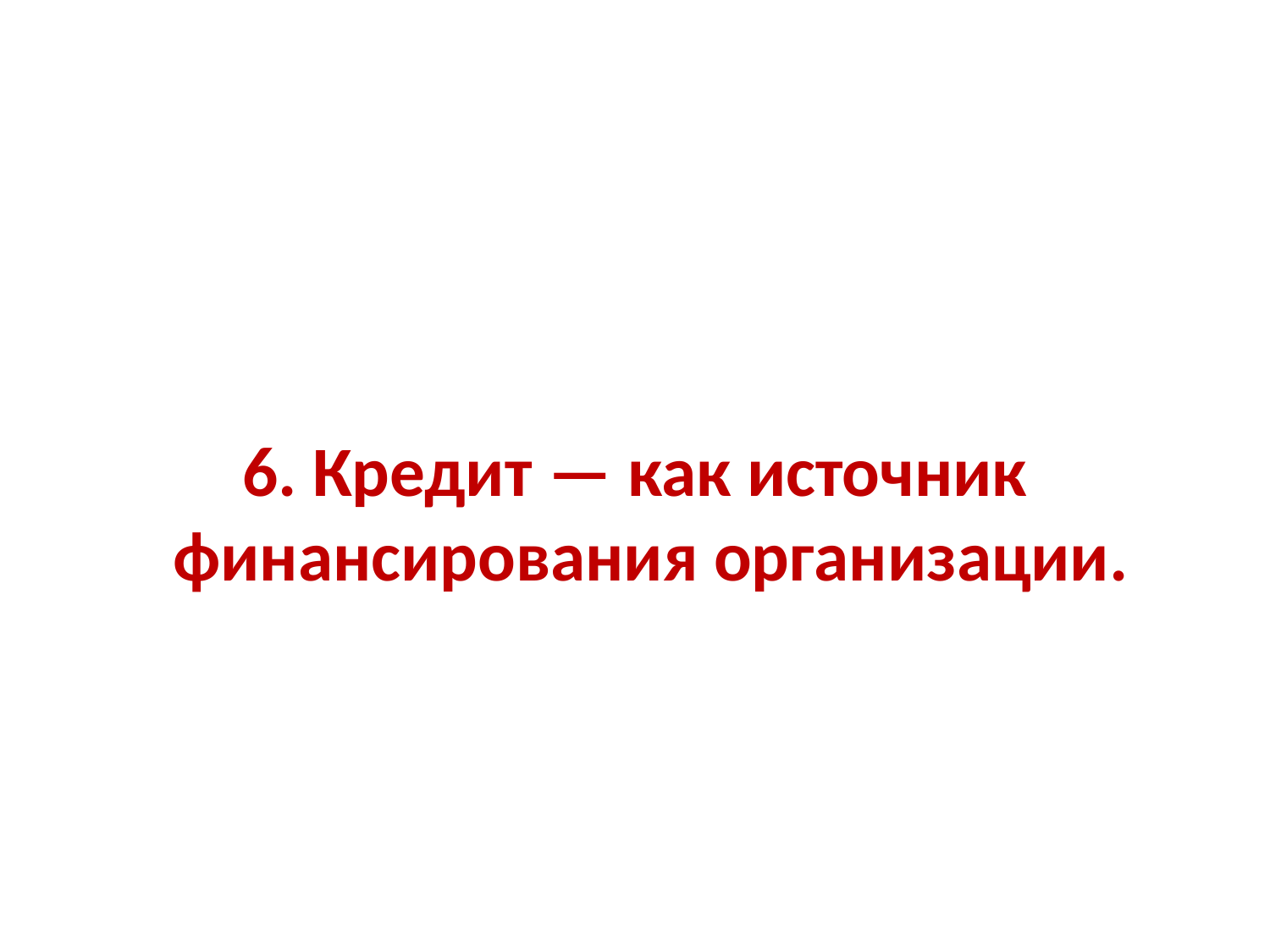

#

6. Кредит — как источник финансирования организации.